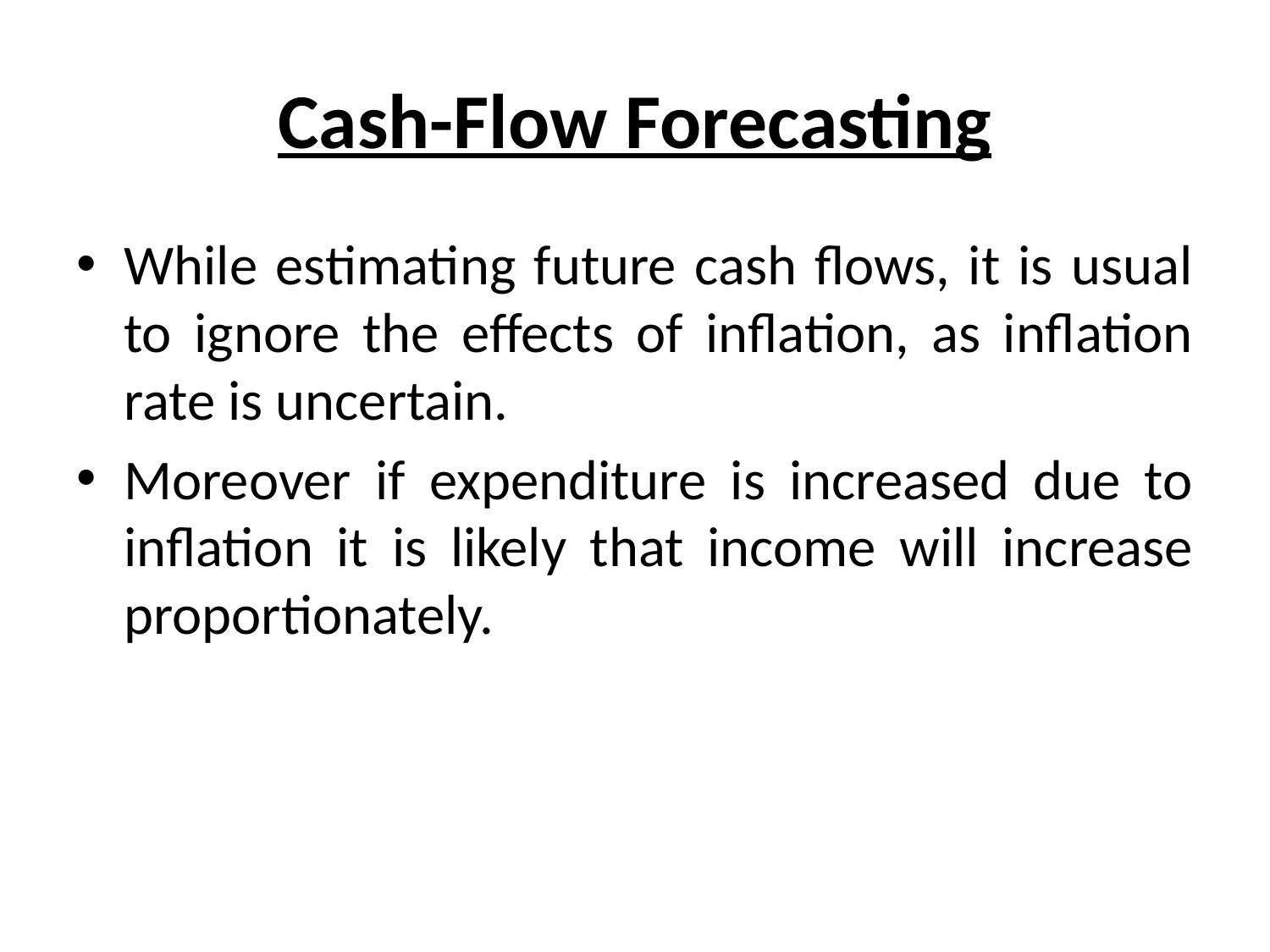

# Cash-Flow Forecasting
While estimating future cash flows, it is usual to ignore the effects of inflation, as inflation rate is uncertain.
Moreover if expenditure is increased due to inflation it is likely that income will increase proportionately.